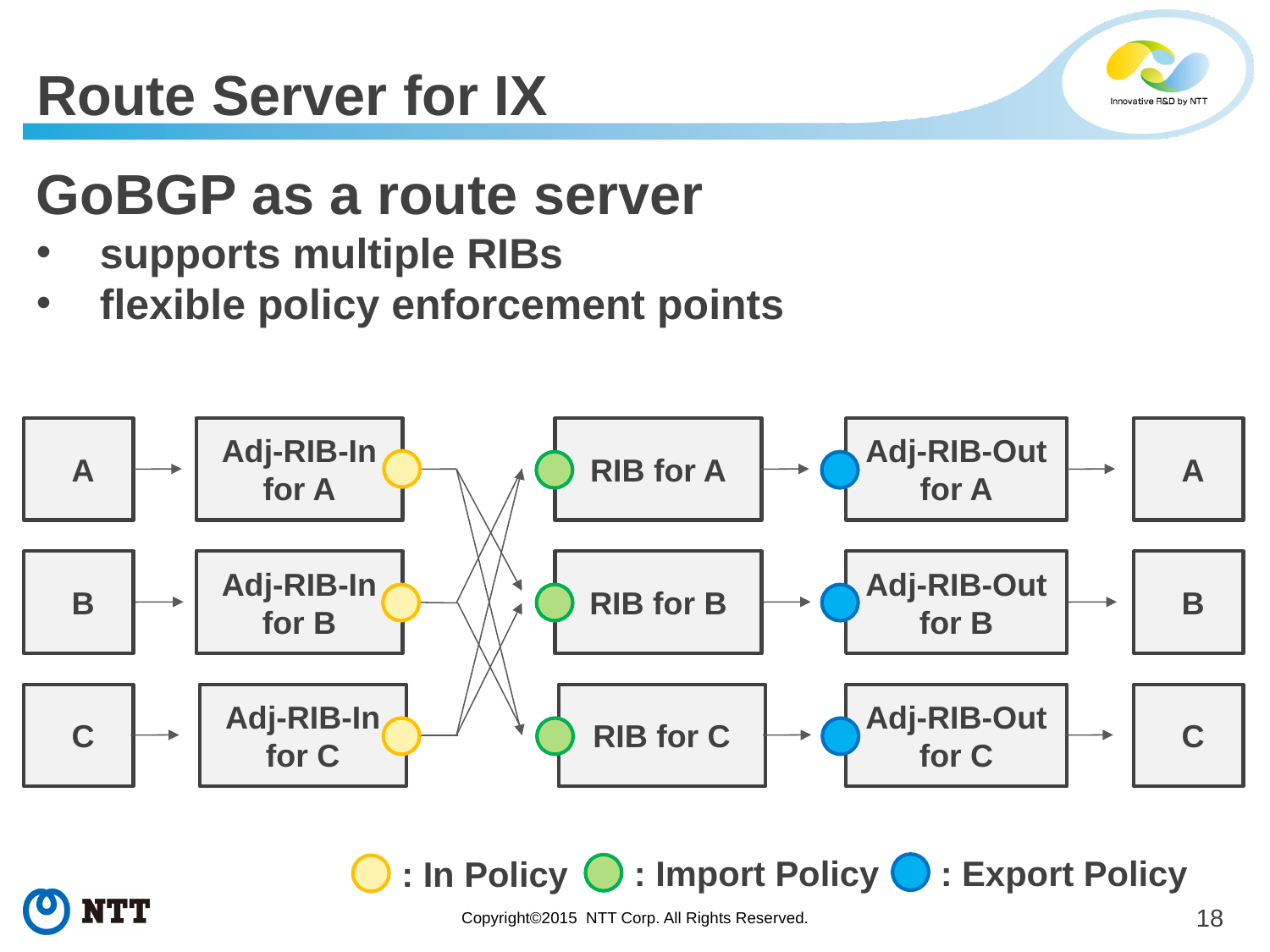

# Route Server for IX
GoBGP as a route server
supports multiple RIBs
flexible policy enforcement points
 A
Adj-RIB-In for A
RIB for A
Adj-RIB-Out for A
 A

 B
Adj-RIB-In for B
RIB for B
Adj-RIB-Out for B
 B

 C
Adj-RIB-In for C
RIB for C
Adj-RIB-Out for C
 C

: Import Policy

: Export Policy

: In Policy